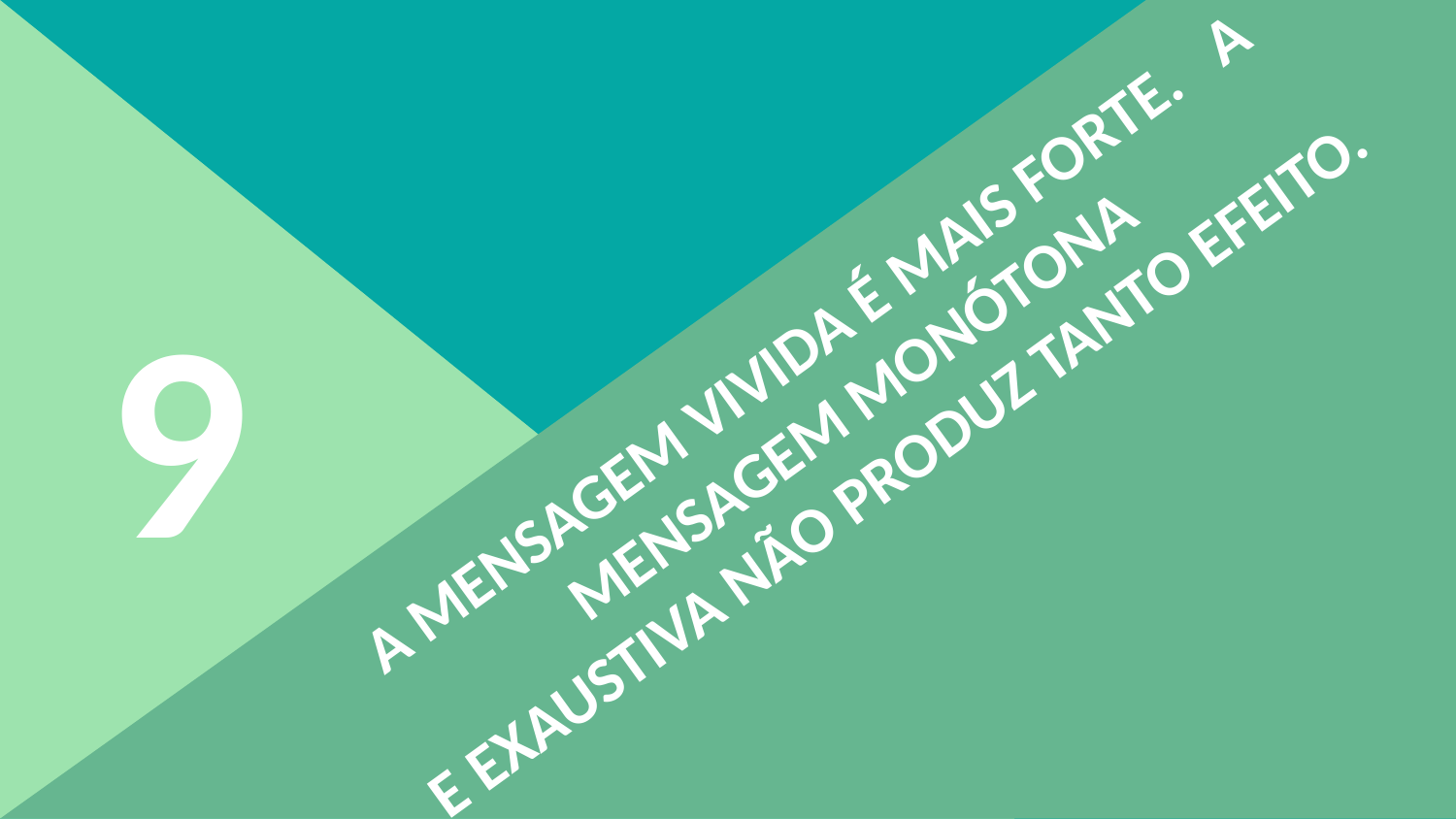

# a mensagem vivida é mais forte.   A mensagem monótona e exaustiva não produz tanto efeito.
9